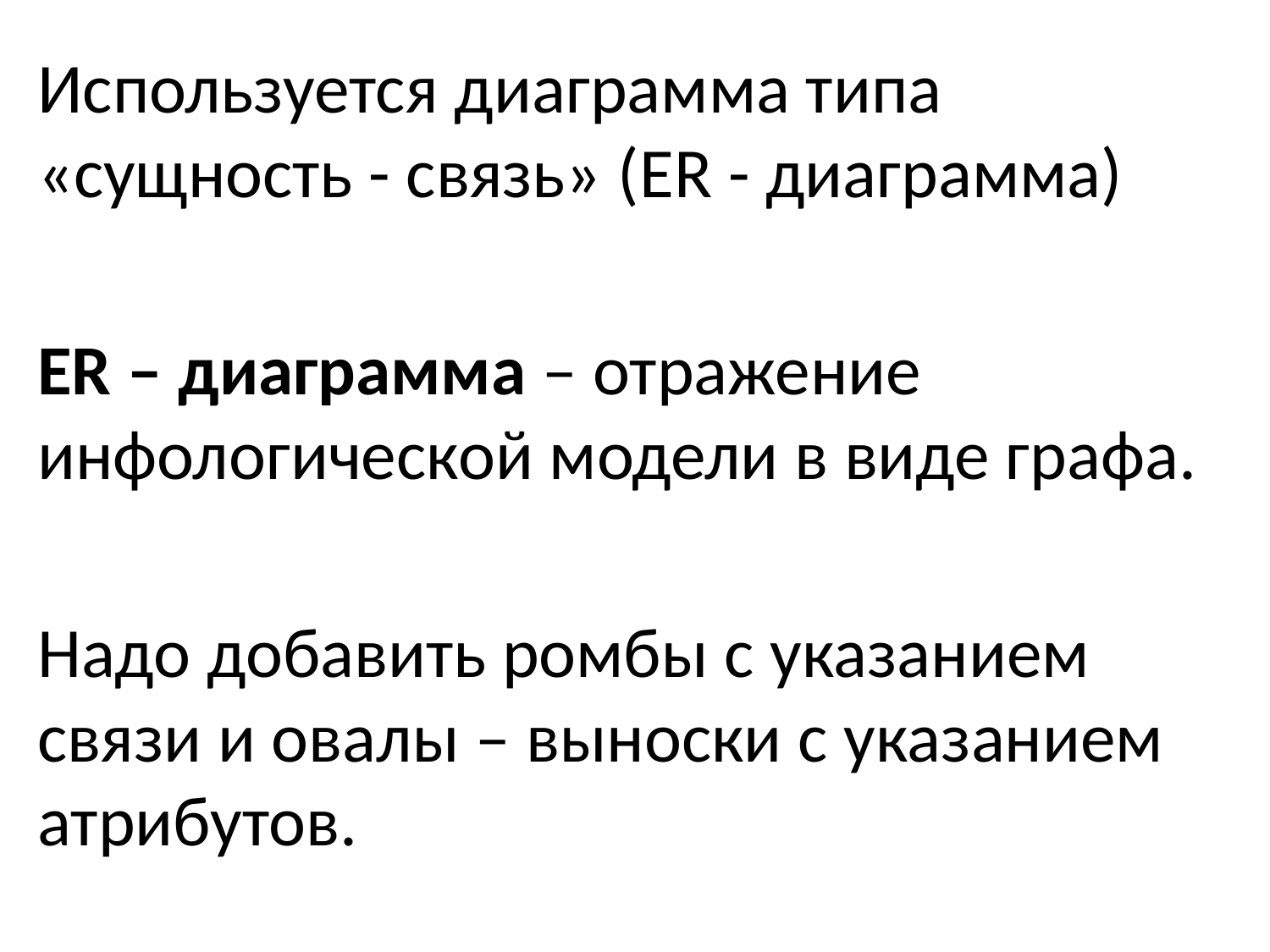

Используется диаграмма типа «сущность - связь» (ER - диаграмма)

ER – диаграмма – отражение инфологической модели в виде графа.

Надо добавить ромбы с указанием связи и овалы – выноски с указанием атрибутов.